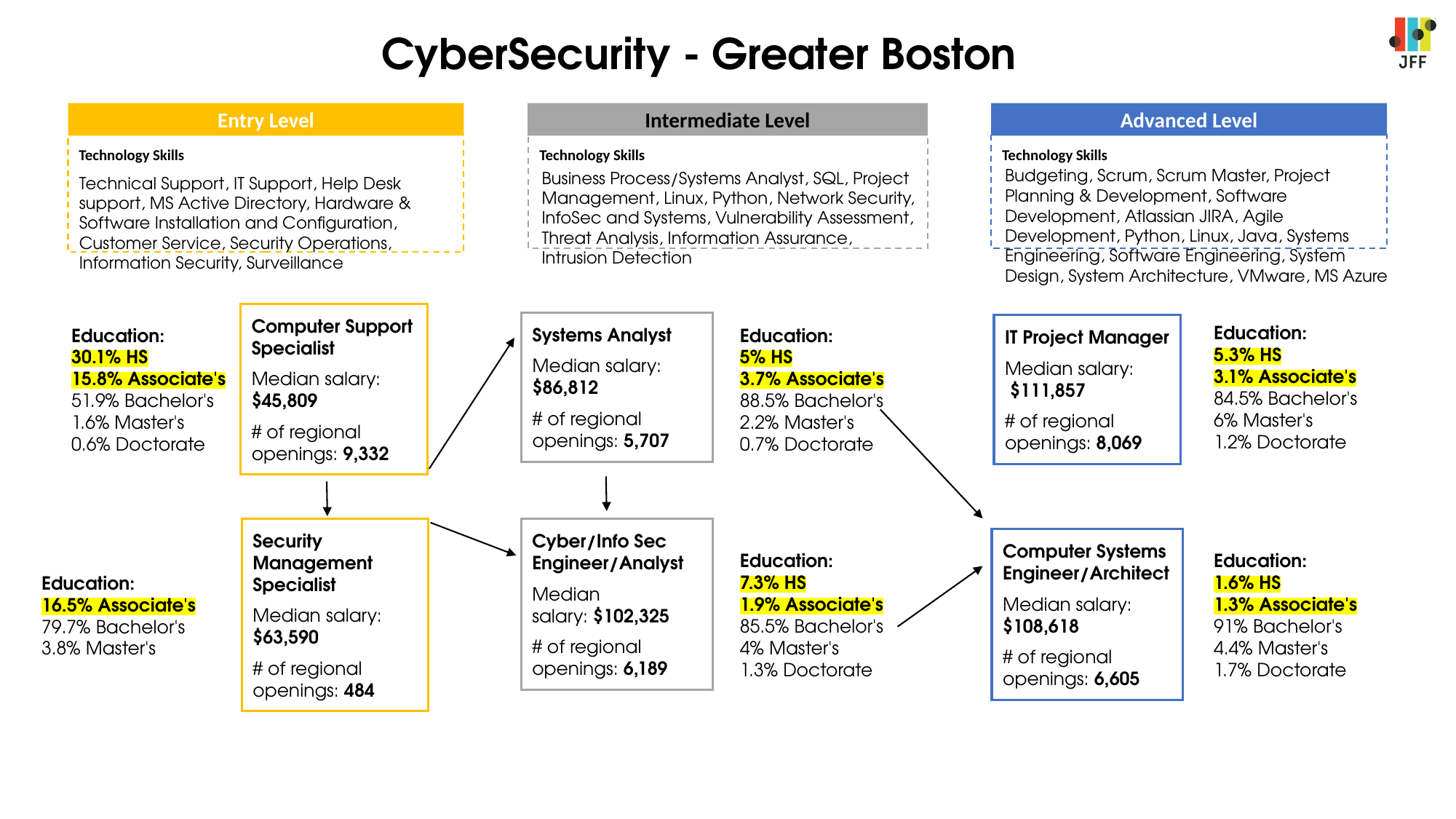

CyberSecurity - Greater Boston
Budgeting, Scrum, Scrum Master, Project Planning & Development, Software Development, Atlassian JIRA, Agile Development, Python, Linux, Java, Systems Engineering, Software Engineering, System Design, System Architecture, VMware, MS Azure
Business Process/Systems Analyst, SQL, Project Management, Linux, Python, Network Security, InfoSec and Systems, Vulnerability Assessment, Threat Analysis, Information Assurance, Intrusion Detection
Technical Support, IT Support, Help Desk support, MS Active Directory, Hardware & Software Installation and Configuration, Customer Service, Security Operations, Information Security, Surveillance
Computer Support Specialist
Median salary: $45,809
# of regional openings: 9,332
Systems Analyst
Median salary: $86,812
# of regional openings: 5,707
IT Project Manager
Median salary:  $111,857
# of regional openings: 8,069
Education:
5.3% HS
3.1% Associate's
84.5% Bachelor's
6% Master's
1.2% Doctorate
Education:
30.1% HS
15.8% Associate's
51.9% Bachelor's
1.6% Master's
0.6% Doctorate
Education:
5% HS
3.7% Associate's
88.5% Bachelor's
2.2% Master's
0.7% Doctorate
Security Management Specialist
Median salary: $63,590
# of regional openings: 484
Cyber/Info Sec  Engineer/Analyst
Median salary: $102,325
# of regional openings: 6,189
Computer Systems Engineer/Architect
Median salary: $108,618
# of regional openings: 6,605
Education:
7.3% HS
1.9% Associate's
85.5% Bachelor's
4% Master's
1.3% Doctorate
Education:
1.6% HS
1.3% Associate's
91% Bachelor's
4.4% Master's
1.7% Doctorate
Education:
16.5% Associate's
79.7% Bachelor's
3.8% Master's